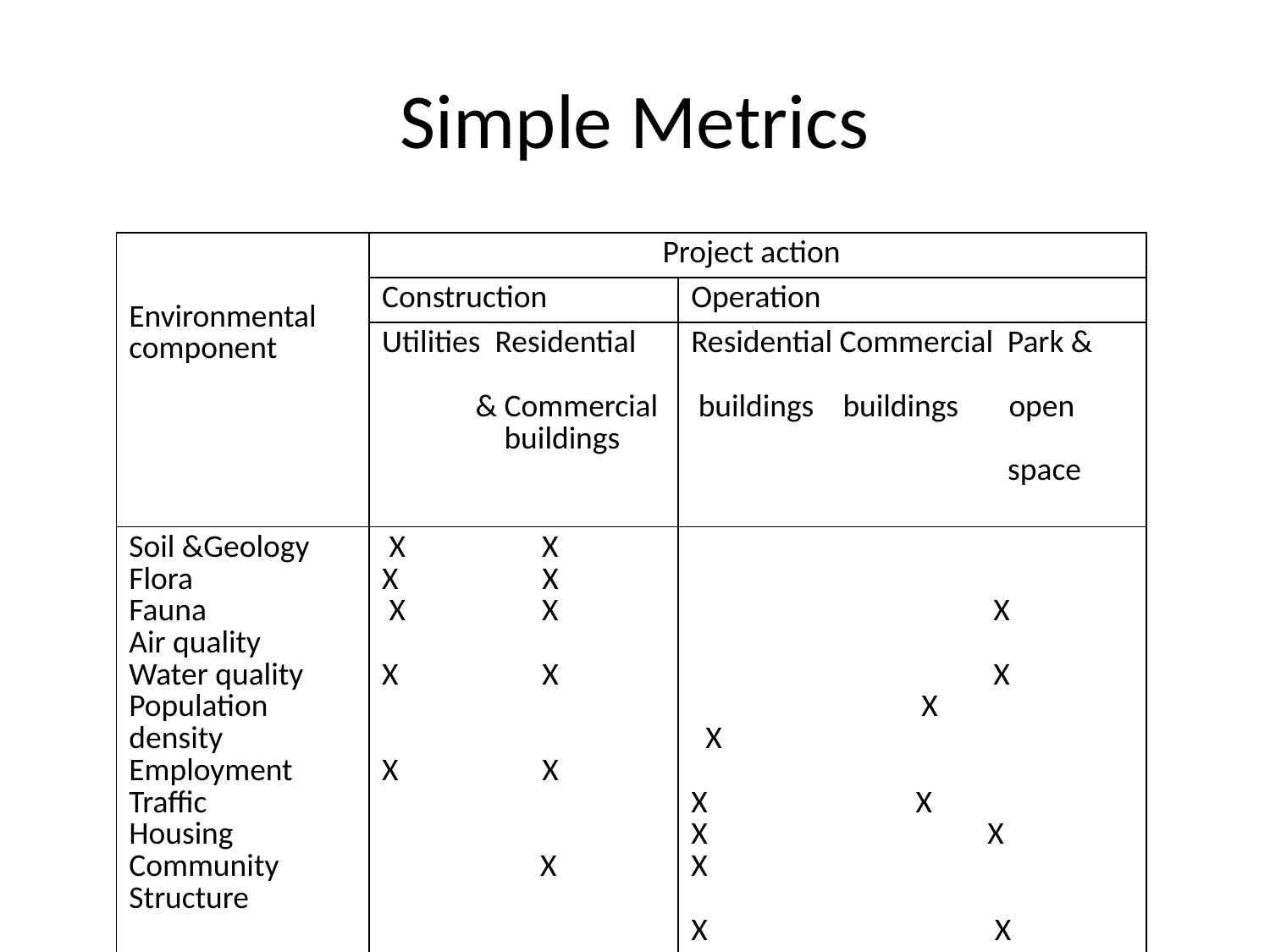

# Simple Metrics
| Environmental component | Project action |  |
| --- | --- | --- |
|  | Construction | Operation |
|  | Utilities Residential & Commercial buildings | Residential Commercial Park & buildings buildings open space |
| Soil &Geology Flora Fauna Air quality Water quality Population density Employment Traffic Housing Community Structure | X X X X X X X X X X X | X X X X X X X X X X X |